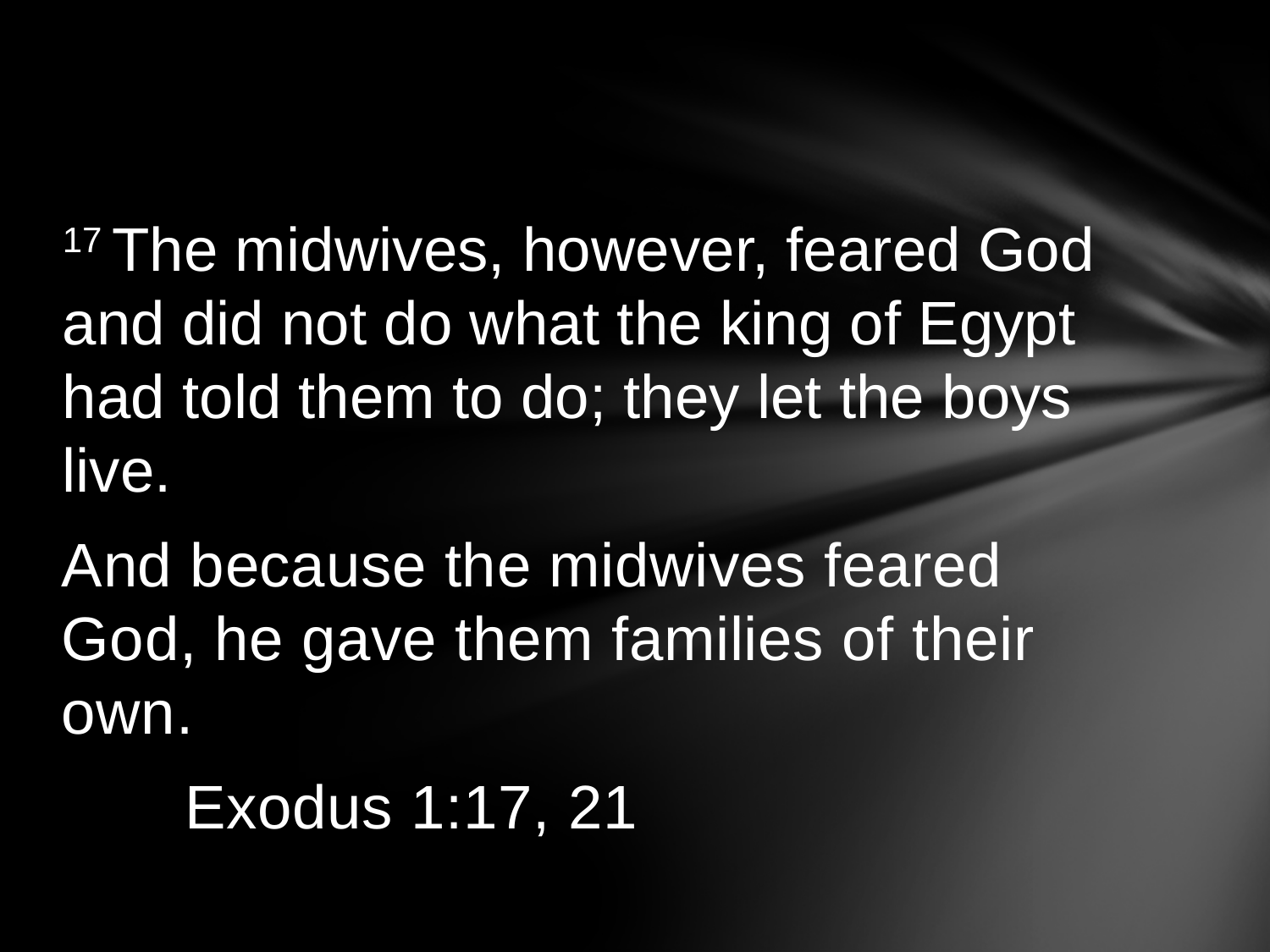

#
17 The midwives, however, feared God and did not do what the king of Egypt had told them to do; they let the boys live.
And because the midwives feared God, he gave them families of their own.
					Exodus 1:17, 21